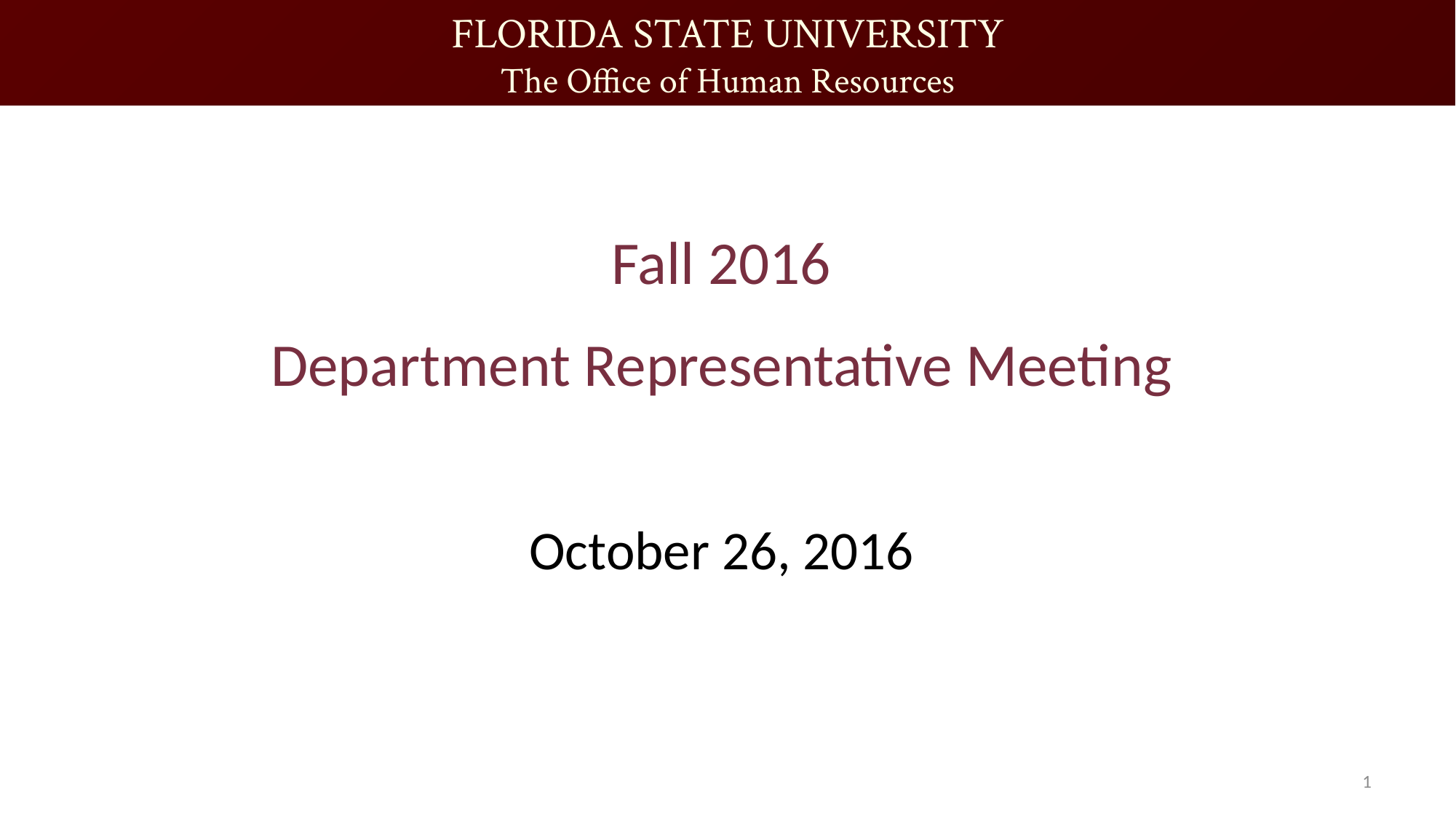

# Fall 2016 Department Representative Meeting
October 26, 2016
1